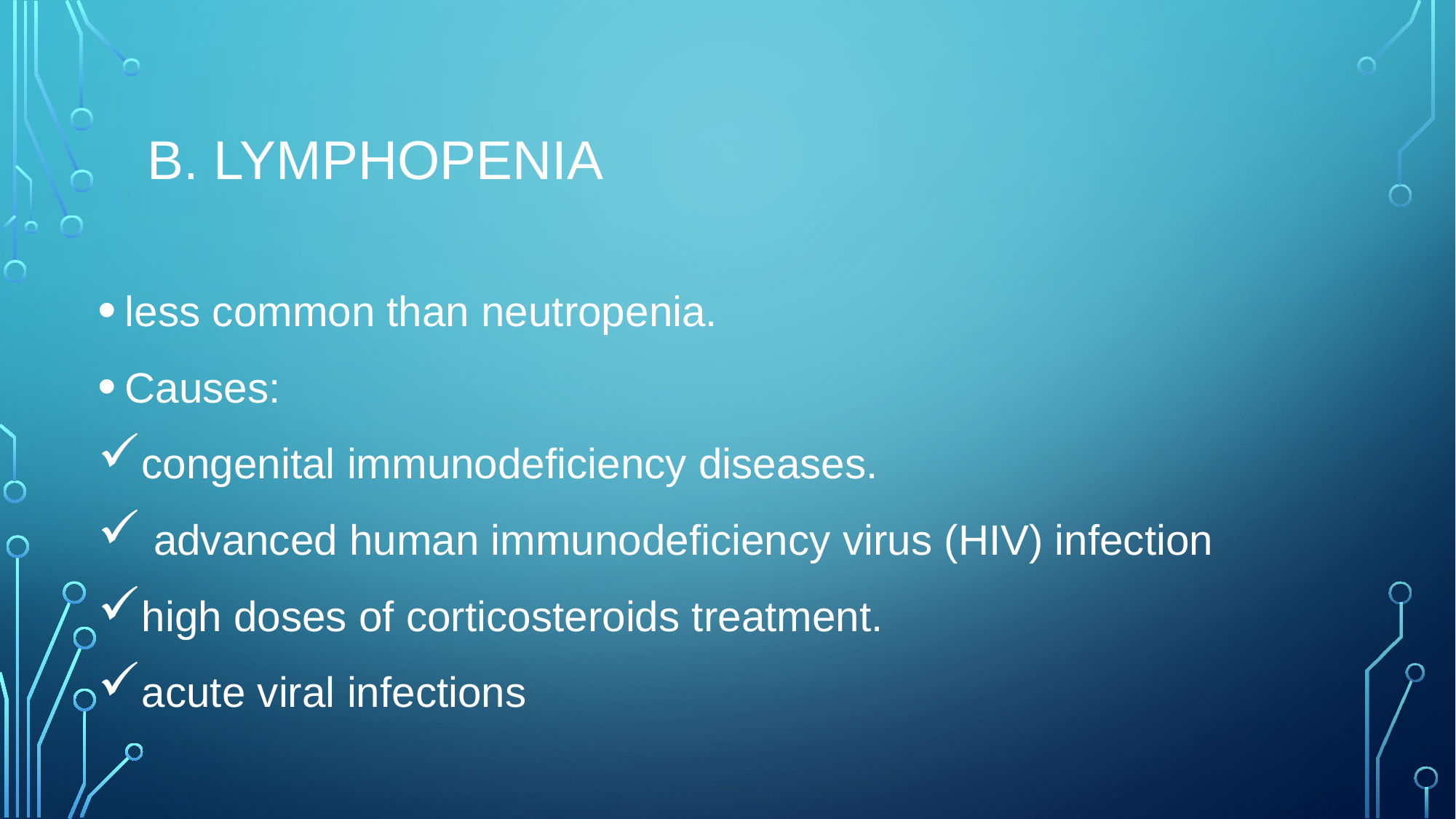

# B. Lymphopenia
less common than neutropenia.
Causes:
congenital immunodeficiency diseases.
 advanced human immunodeficiency virus (HIV) infection
high doses of corticosteroids treatment.
acute viral infections